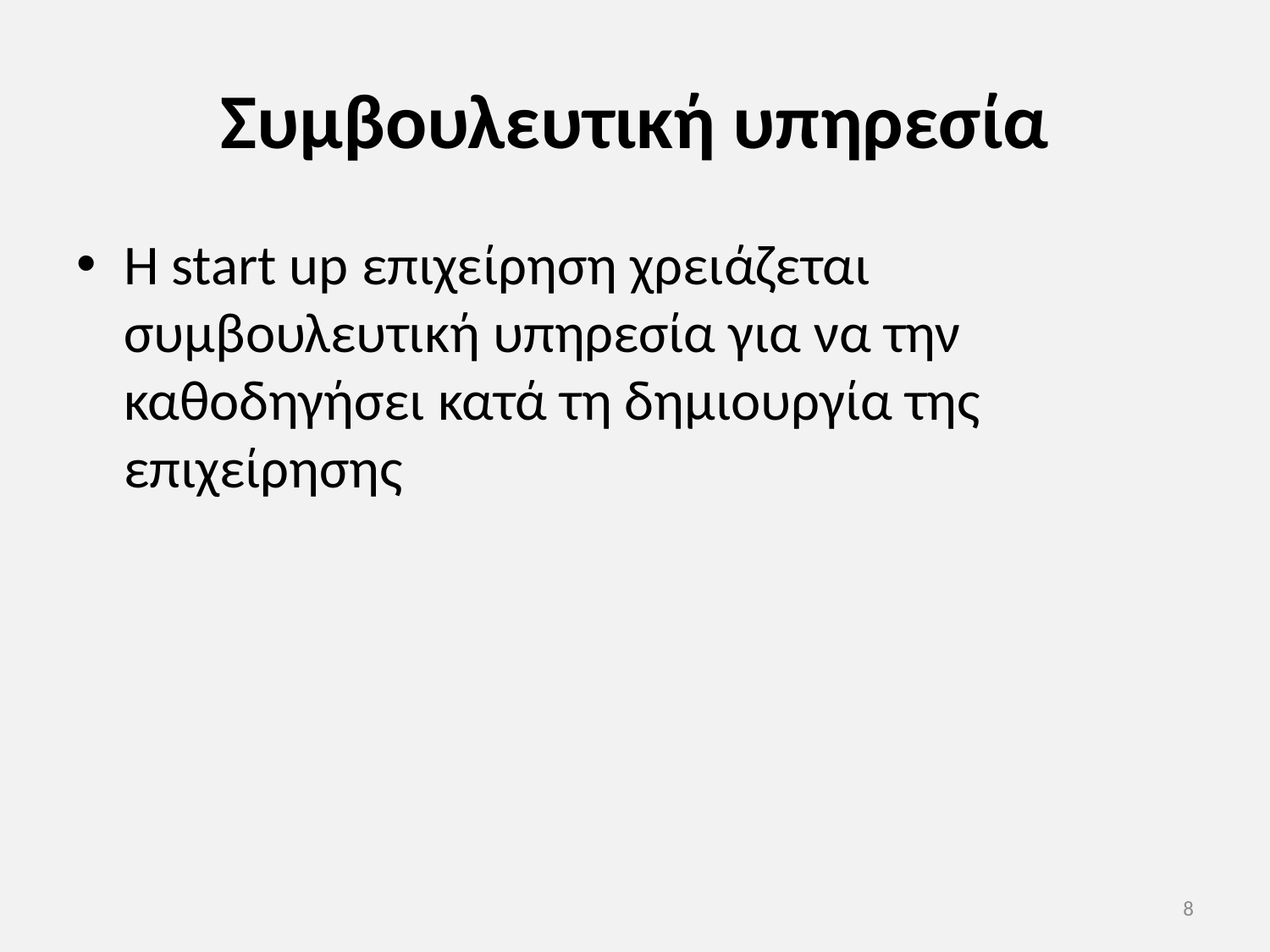

# Συμβουλευτική υπηρεσία
Η start up επιχείρηση χρειάζεται συμβουλευτική υπηρεσία για να την καθοδηγήσει κατά τη δημιουργία της επιχείρησης
8